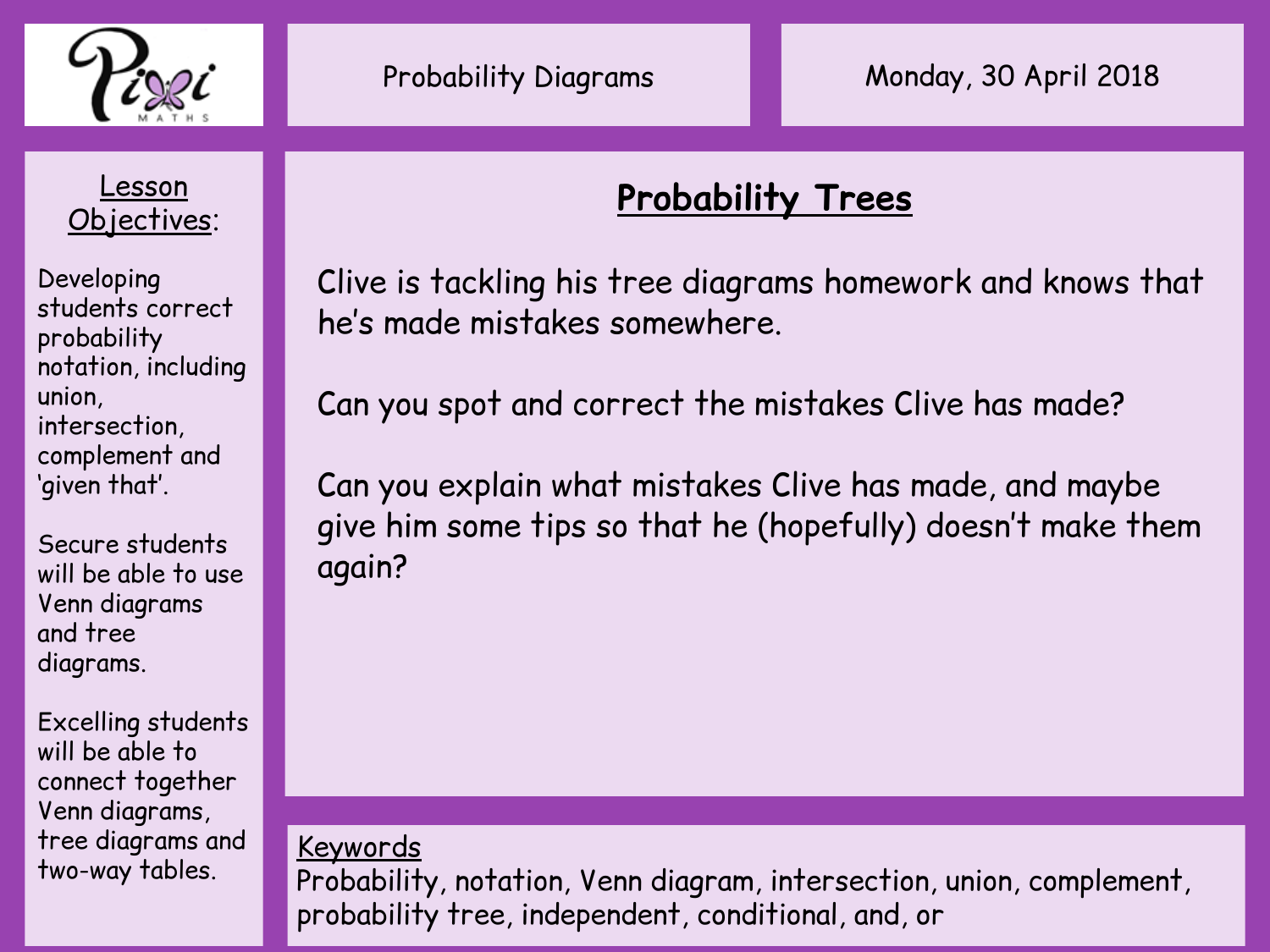

Probability Trees

Clive is tackling his tree diagrams homework and knows that he’s made mistakes somewhere.

Can you spot and correct the mistakes Clive has made?

Can you explain what mistakes Clive has made, and maybe give him some tips so that he (hopefully) doesn’t make them again?